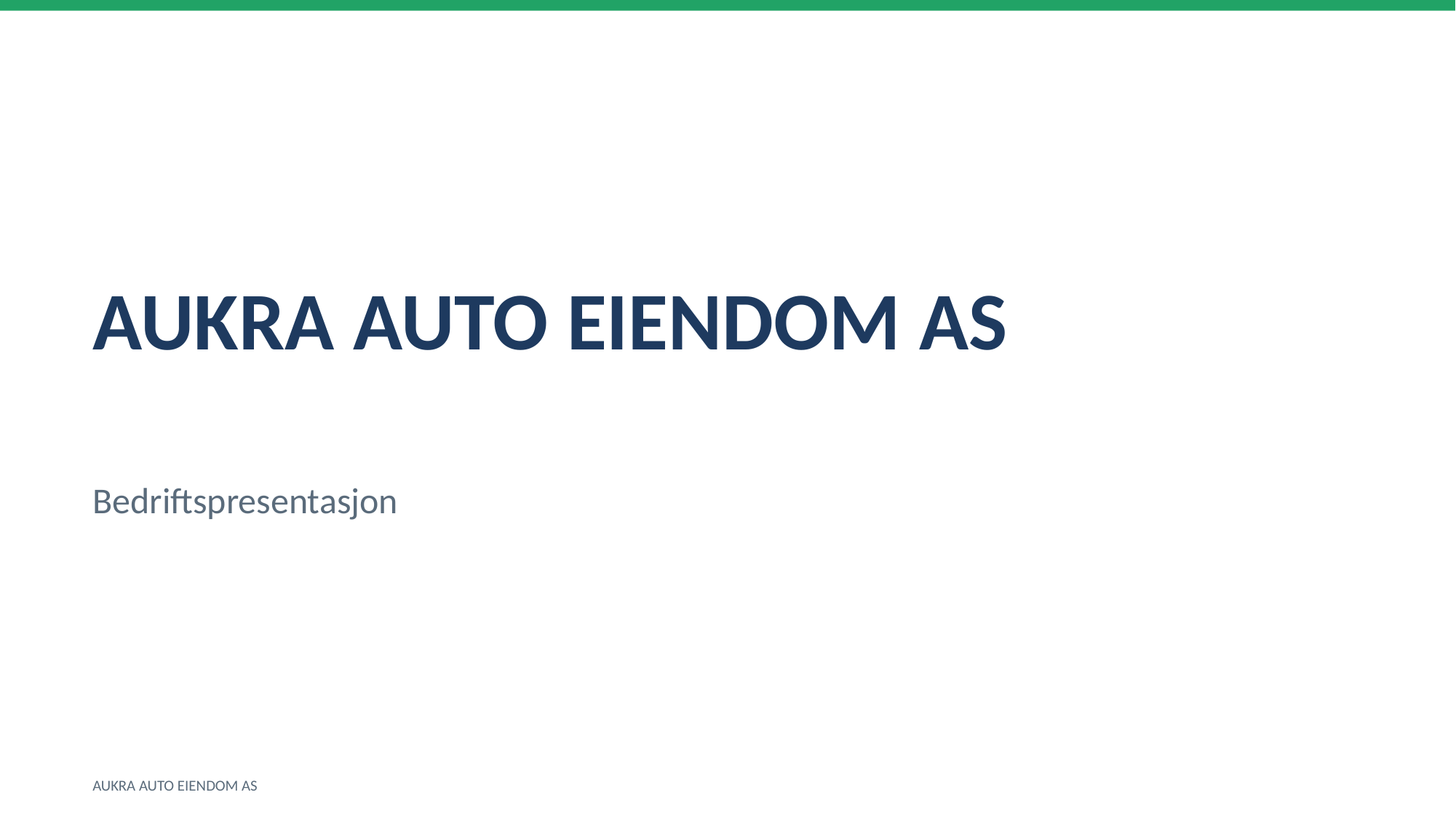

AUKRA AUTO EIENDOM AS
Bedriftspresentasjon
AUKRA AUTO EIENDOM AS